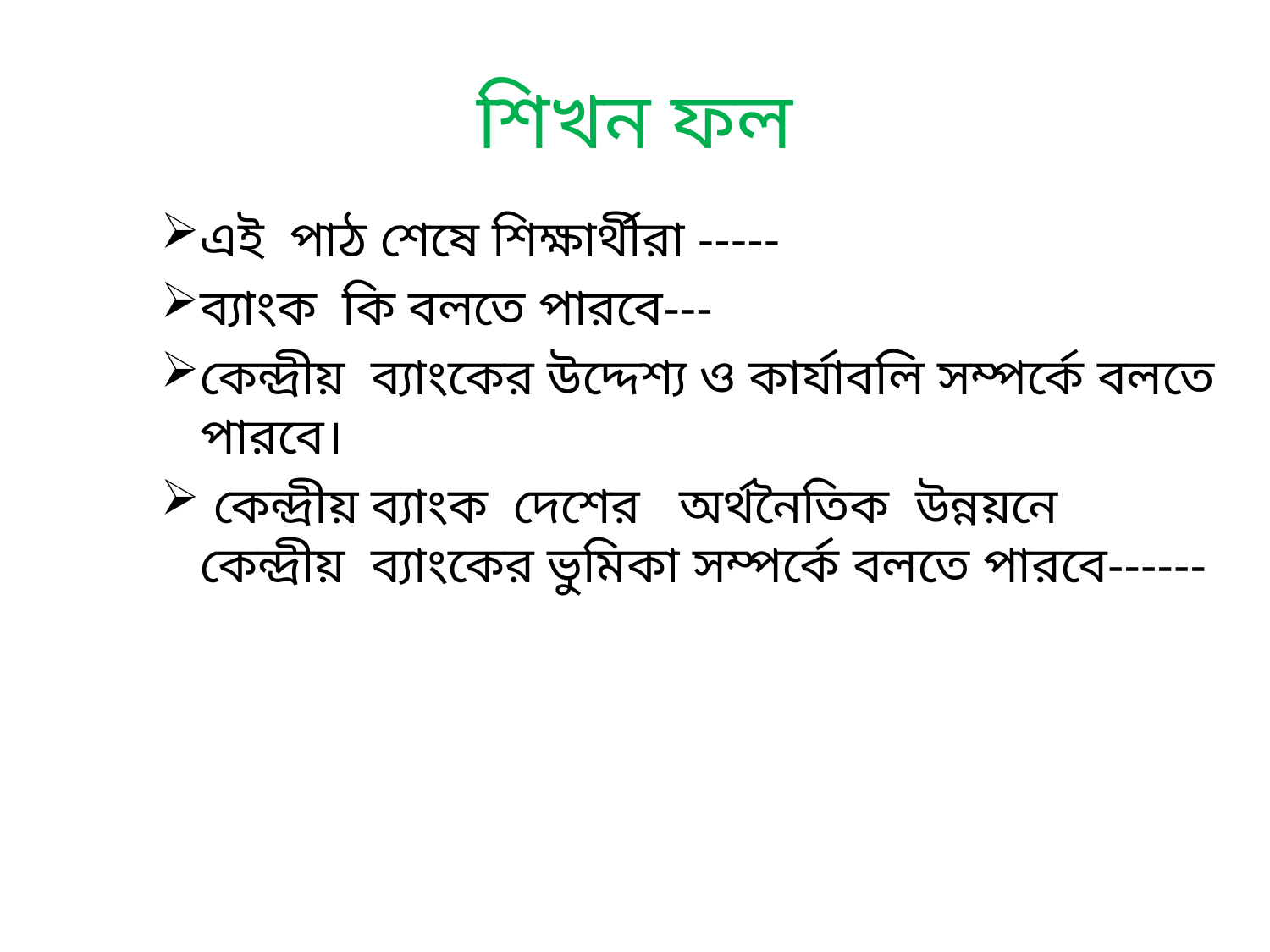

# শিখন ফল
এই  পাঠ শেষে শিক্ষার্থীরা -----
ব্যাংক  কি বলতে পারবে---
কেন্দ্রীয়  ব্যাংকের উদ্দেশ্য ও কার্যাবলি সম্পর্কে বলতে পারবে।
 কেন্দ্রীয় ব্যাংক  দেশের   অর্থনৈতিক  উন্নয়নে  কেন্দ্রীয়  ব্যাংকের ভুমিকা সম্পর্কে বলতে পারবে------